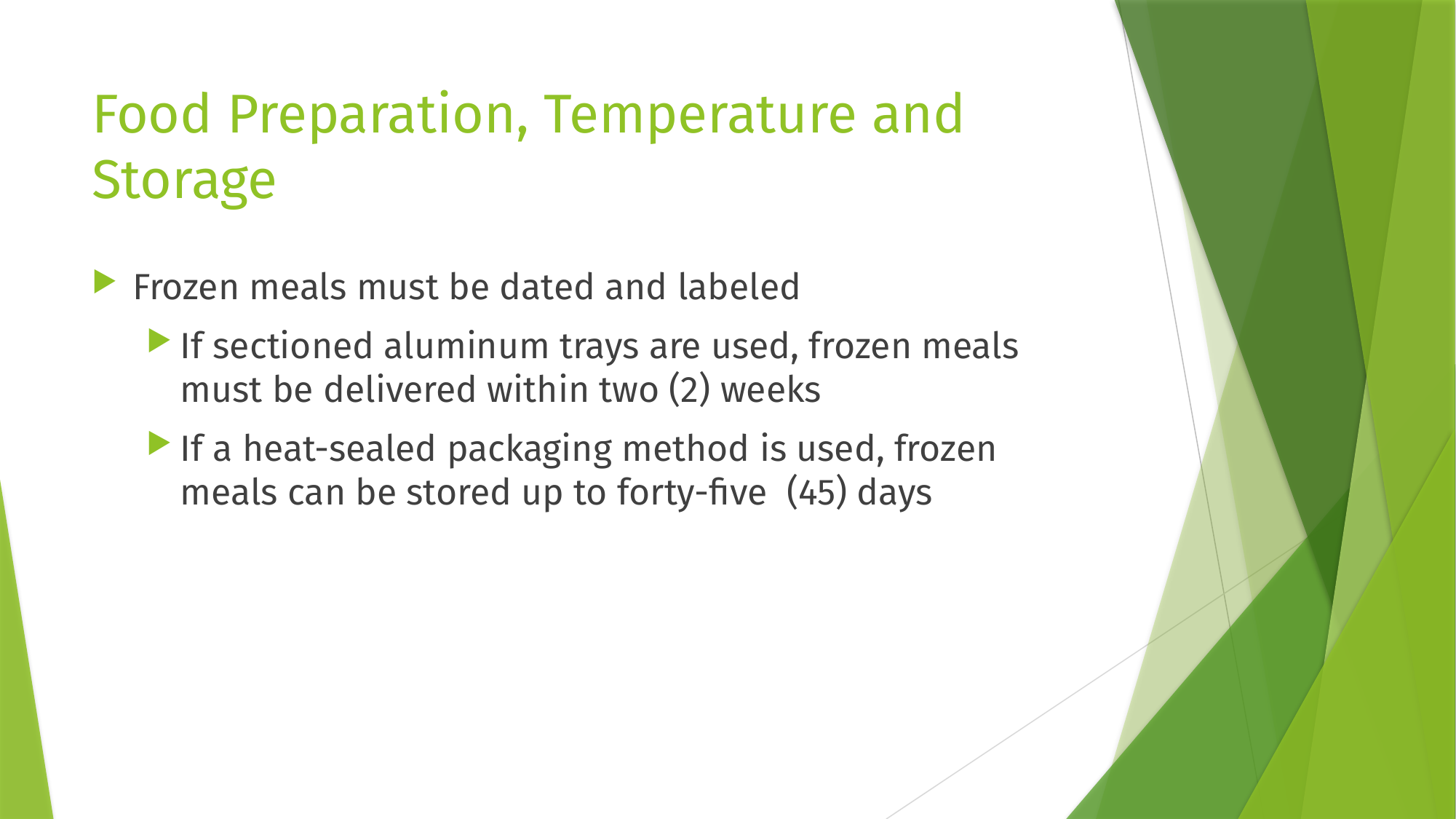

# Food Preparation, Temperature and Storage
Frozen meals must be dated and labeled
If sectioned aluminum trays are used, frozen meals must be delivered within two (2) weeks
If a heat-sealed packaging method is used, frozen meals can be stored up to forty-five  (45) days